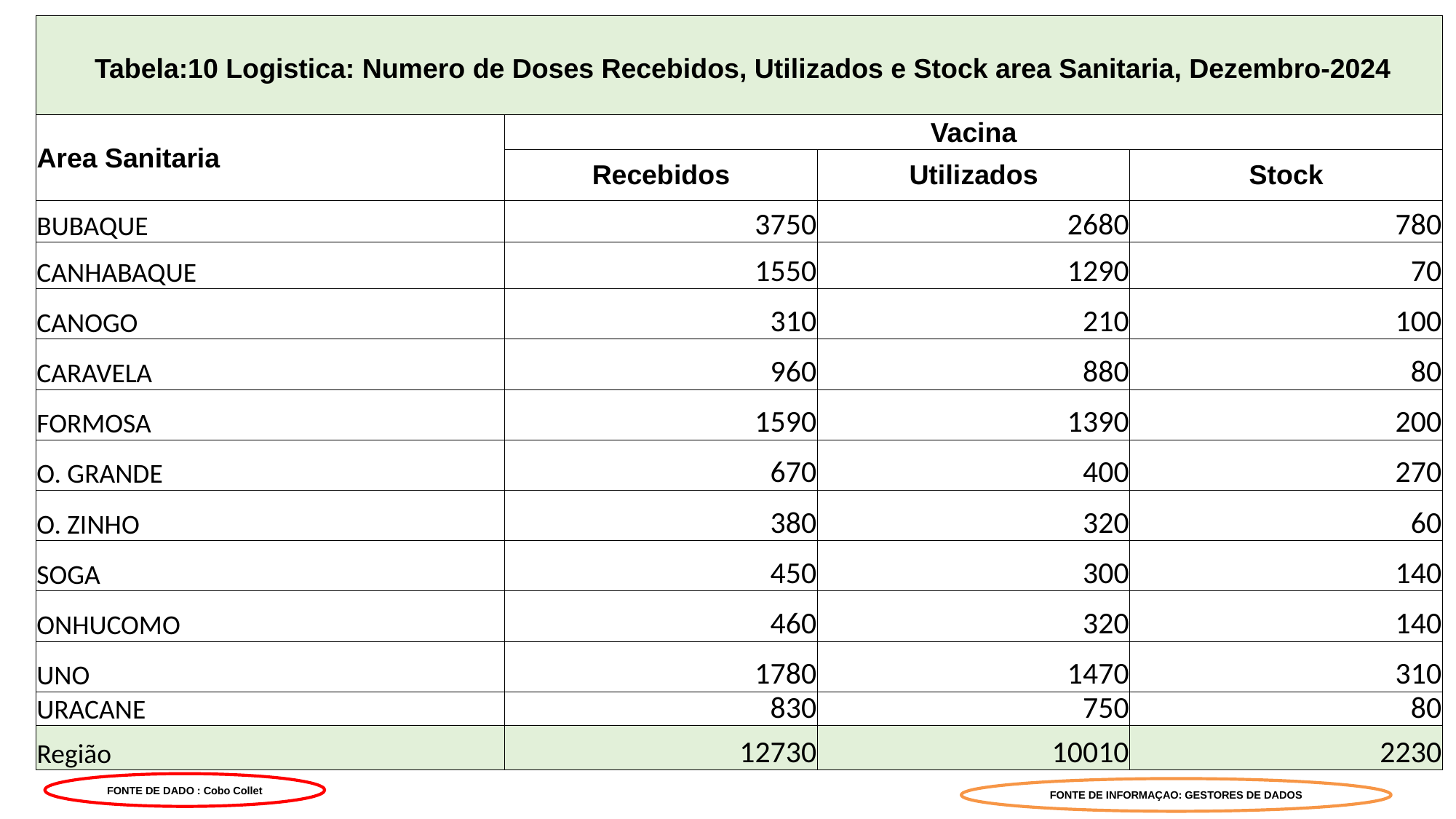

| Tabela:10 Logistica: Numero de Doses Recebidos, Utilizados e Stock area Sanitaria, Dezembro-2024 |  |  |  |
| --- | --- | --- | --- |
| Area Sanitaria | Vacina |  |  |
|  | Recebidos | Utilizados | Stock |
| BUBAQUE | 3750 | 2680 | 780 |
| CANHABAQUE | 1550 | 1290 | 70 |
| CANOGO | 310 | 210 | 100 |
| CARAVELA | 960 | 880 | 80 |
| FORMOSA | 1590 | 1390 | 200 |
| O. GRANDE | 670 | 400 | 270 |
| O. ZINHO | 380 | 320 | 60 |
| SOGA | 450 | 300 | 140 |
| ONHUCOMO | 460 | 320 | 140 |
| UNO | 1780 | 1470 | 310 |
| URACANE | 830 | 750 | 80 |
| Região | 12730 | 10010 | 2230 |
FONTE DE DADO : Cobo Collet
FONTE DE INFORMAÇAO: GESTORES DE DADOS